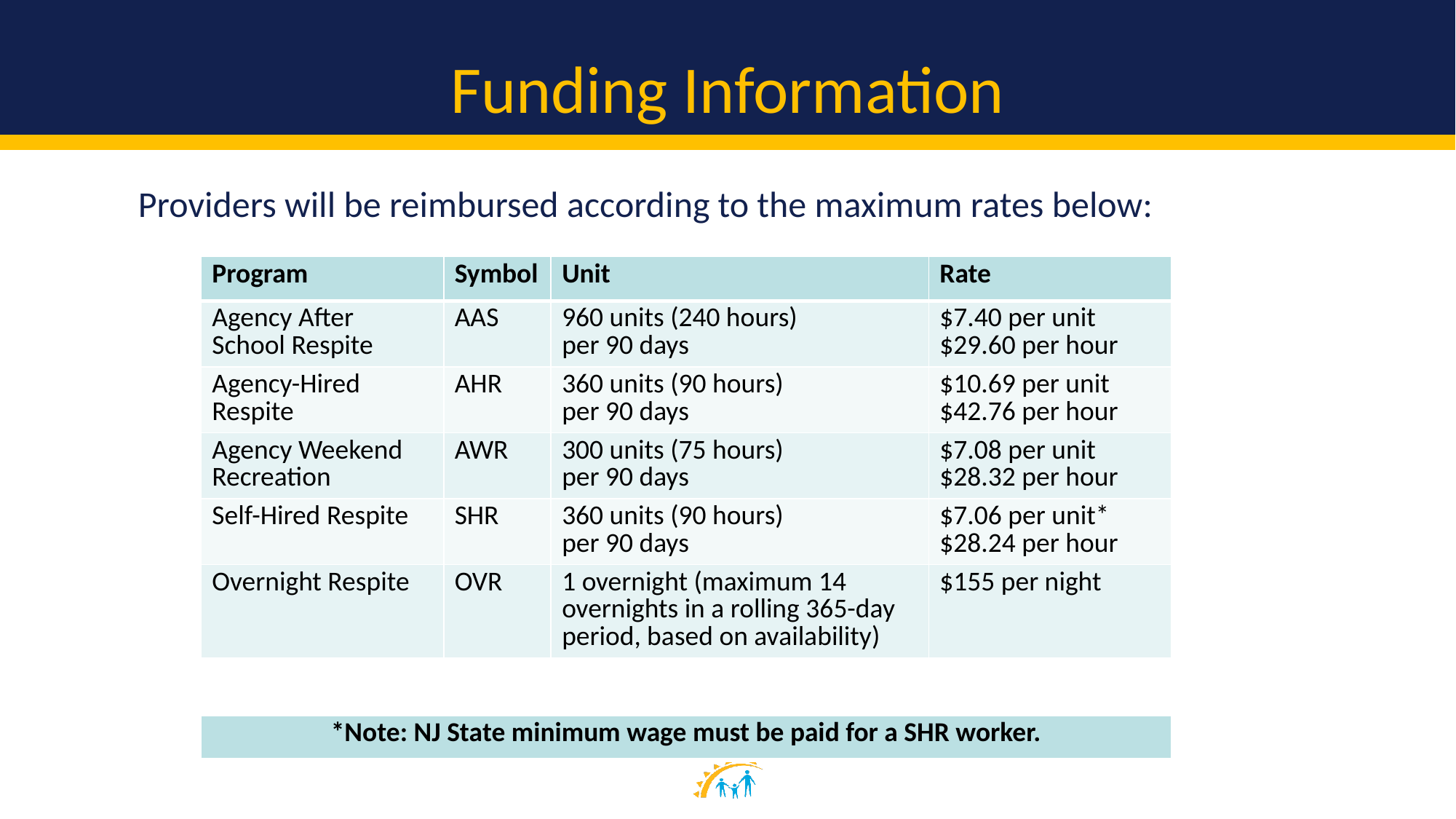

# Funding Information
Providers will be reimbursed according to the maximum rates below:

| Program | Symbol | Unit | Rate |
| --- | --- | --- | --- |
| Agency After School Respite | AAS | 960 units (240 hours) per 90 days | $7.40 per unit $29.60 per hour |
| Agency-Hired Respite | AHR | 360 units (90 hours) per 90 days | $10.69 per unit $42.76 per hour |
| Agency Weekend Recreation | AWR | 300 units (75 hours) per 90 days | $7.08 per unit $28.32 per hour |
| Self-Hired Respite | SHR | 360 units (90 hours) per 90 days | $7.06 per unit\* $28.24 per hour |
| Overnight Respite | OVR | 1 overnight (maximum 14 overnights in a rolling 365-day period, based on availability) | $155 per night |
| \*Note: NJ State minimum wage must be paid for a SHR worker. |
| --- |